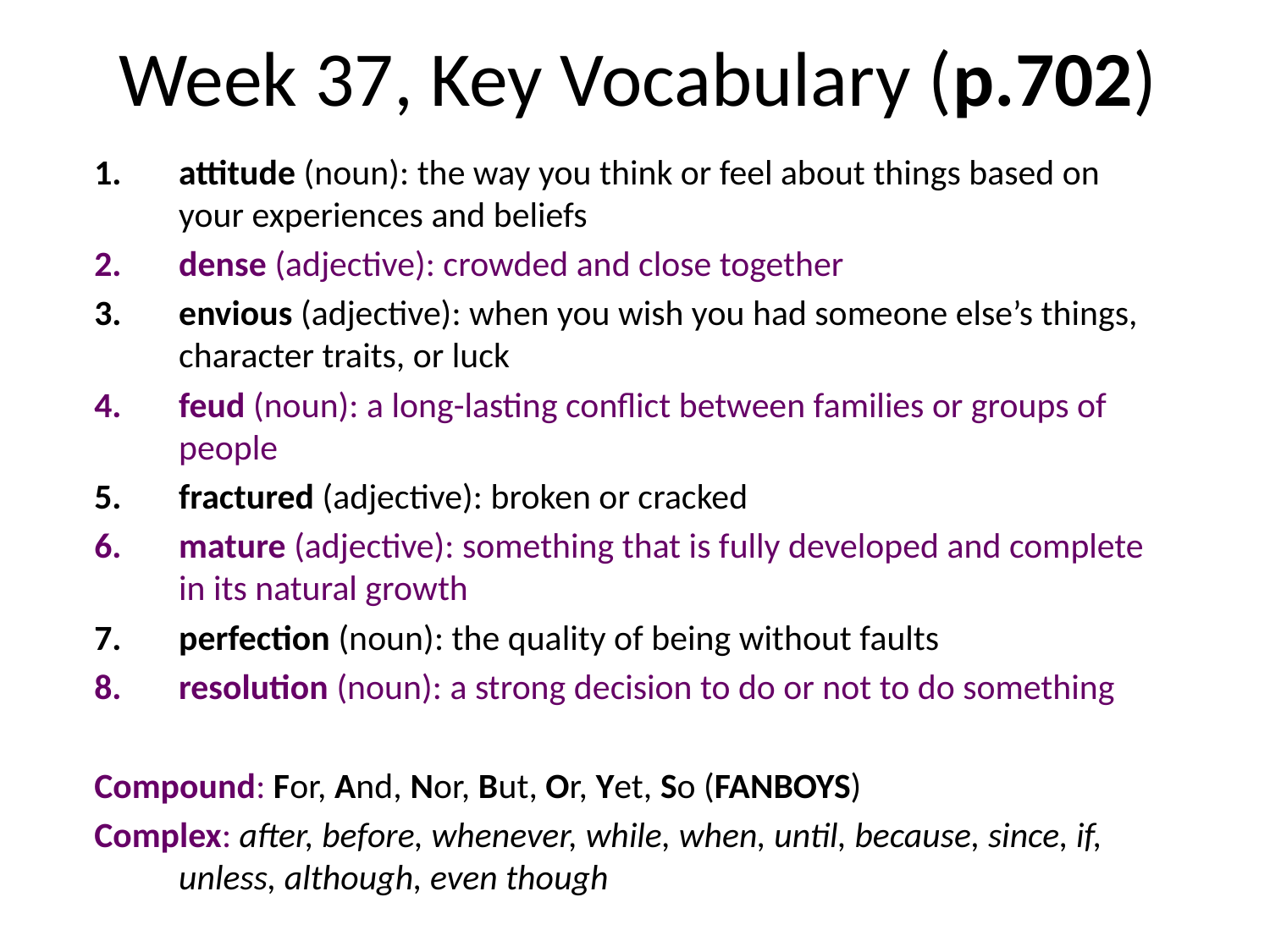

Week 37, Key Vocabulary (p.702)
attitude (noun): the way you think or feel about things based on your experiences and beliefs
dense (adjective): crowded and close together
envious (adjective): when you wish you had someone else’s things, character traits, or luck
feud (noun): a long-lasting conflict between families or groups of people
fractured (adjective): broken or cracked
mature (adjective): something that is fully developed and complete in its natural growth
perfection (noun): the quality of being without faults
resolution (noun): a strong decision to do or not to do something

Compound: For, And, Nor, But, Or, Yet, So (FANBOYS)
Complex: after, before, whenever, while, when, until, because, since, if, unless, although, even though